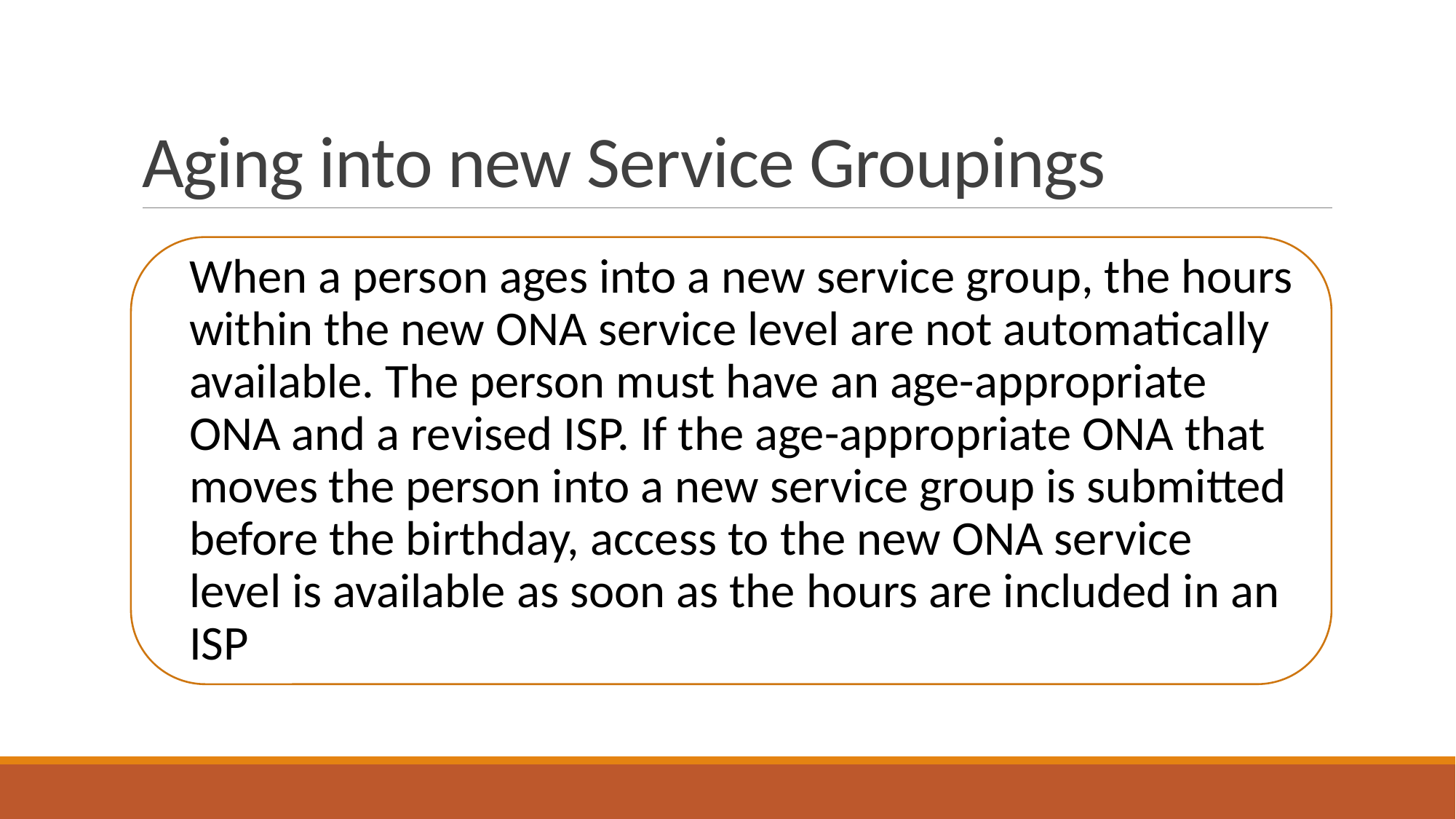

# Aging into new Service Groupings
When a person ages into a new service group, the hours within the new ONA service level are not automatically available. The person must have an age-appropriate ONA and a revised ISP. If the age-appropriate ONA that moves the person into a new service group is submitted before the birthday, access to the new ONA service level is available as soon as the hours are included in an ISP